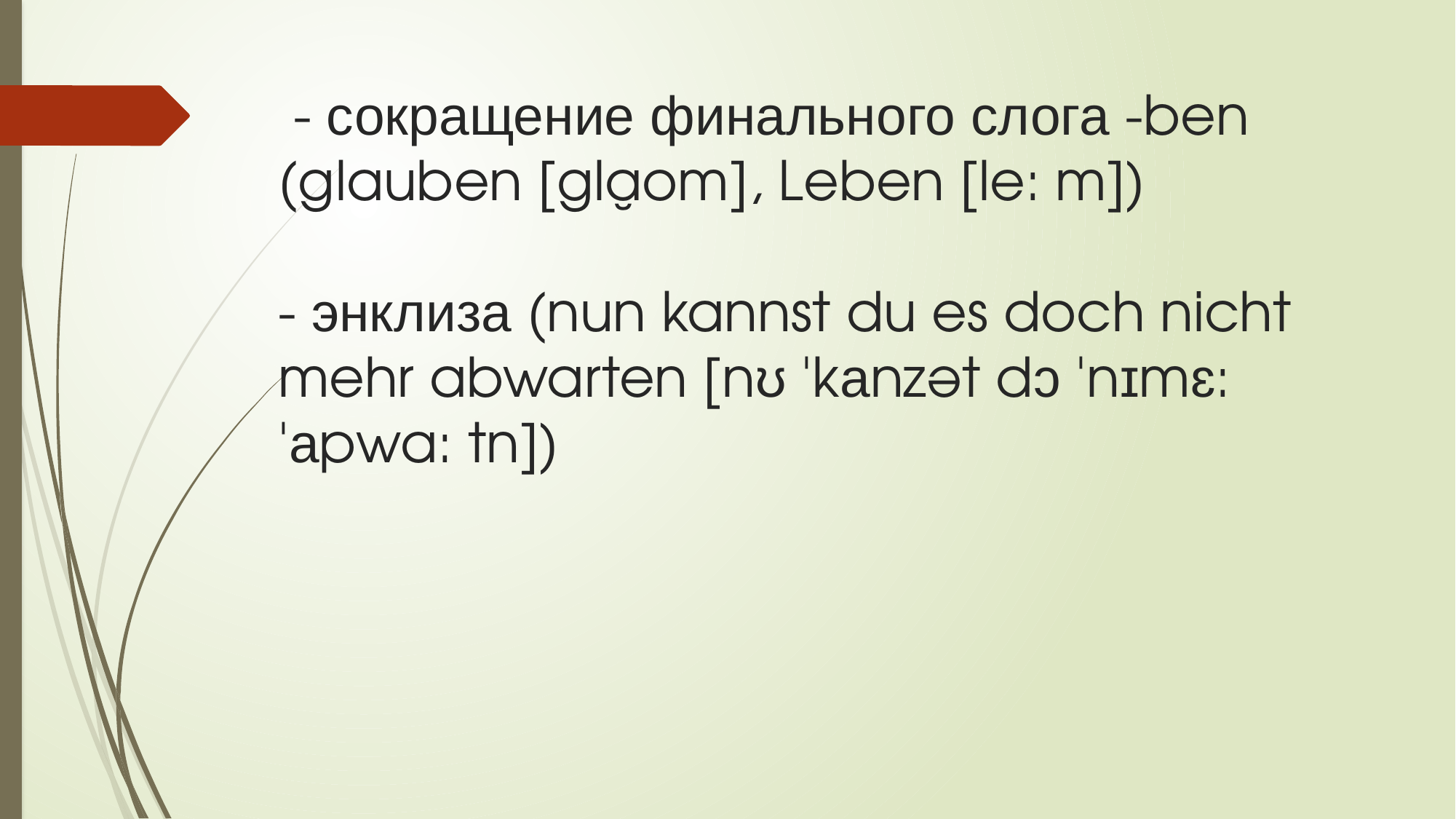

# - сокращение финального слога -ben (glauben [gla̮om], Leben [le: m]) - энклиза (nun kannst du es doch nicht mehr abwarten [nʊ 'kаnzət dɔ 'nɪmɛ: 'аpwa: tn])